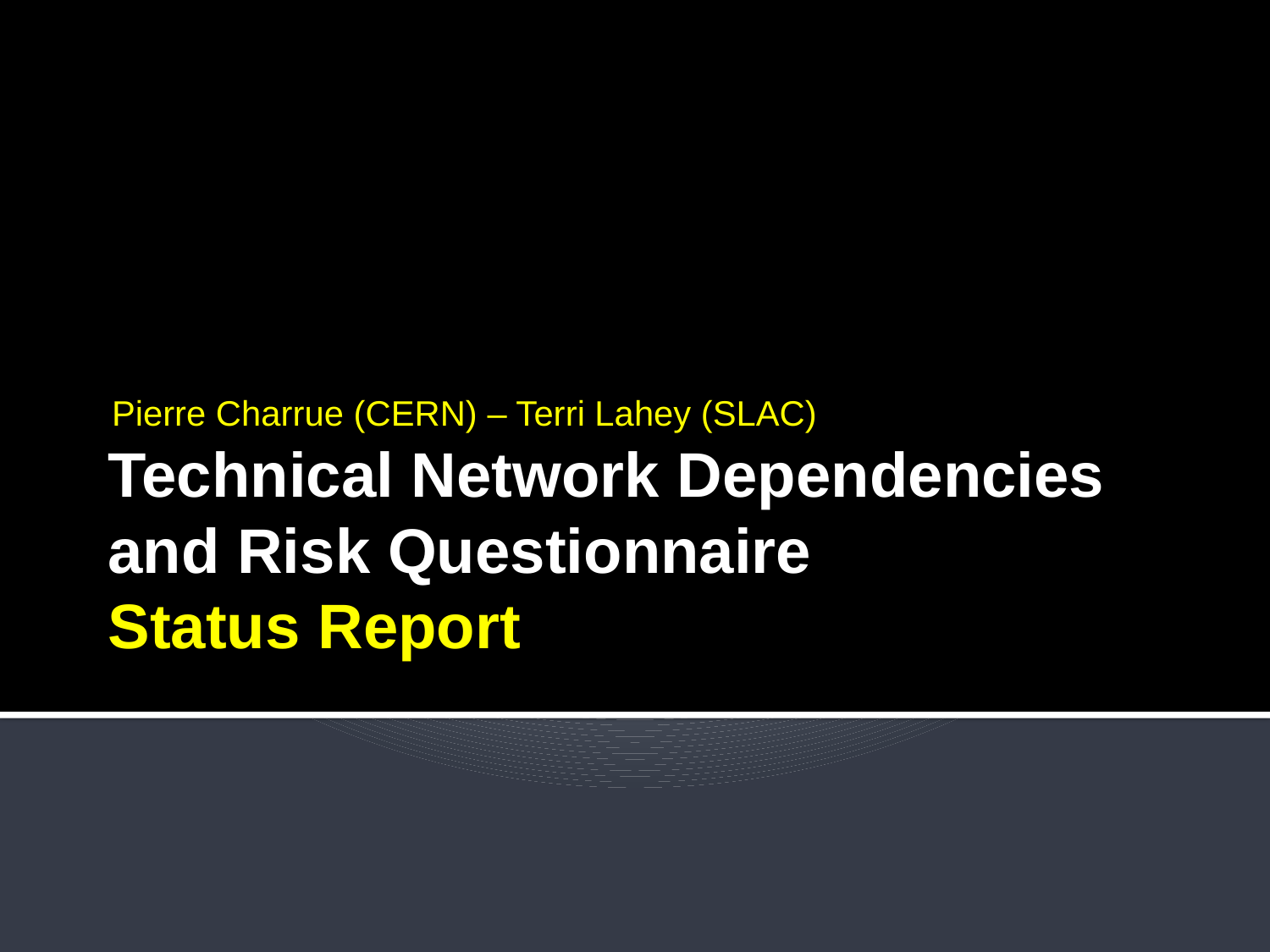

Pierre Charrue (CERN) – Terri Lahey (SLAC)
# Technical Network Dependencies and Risk Questionnaire Status Report